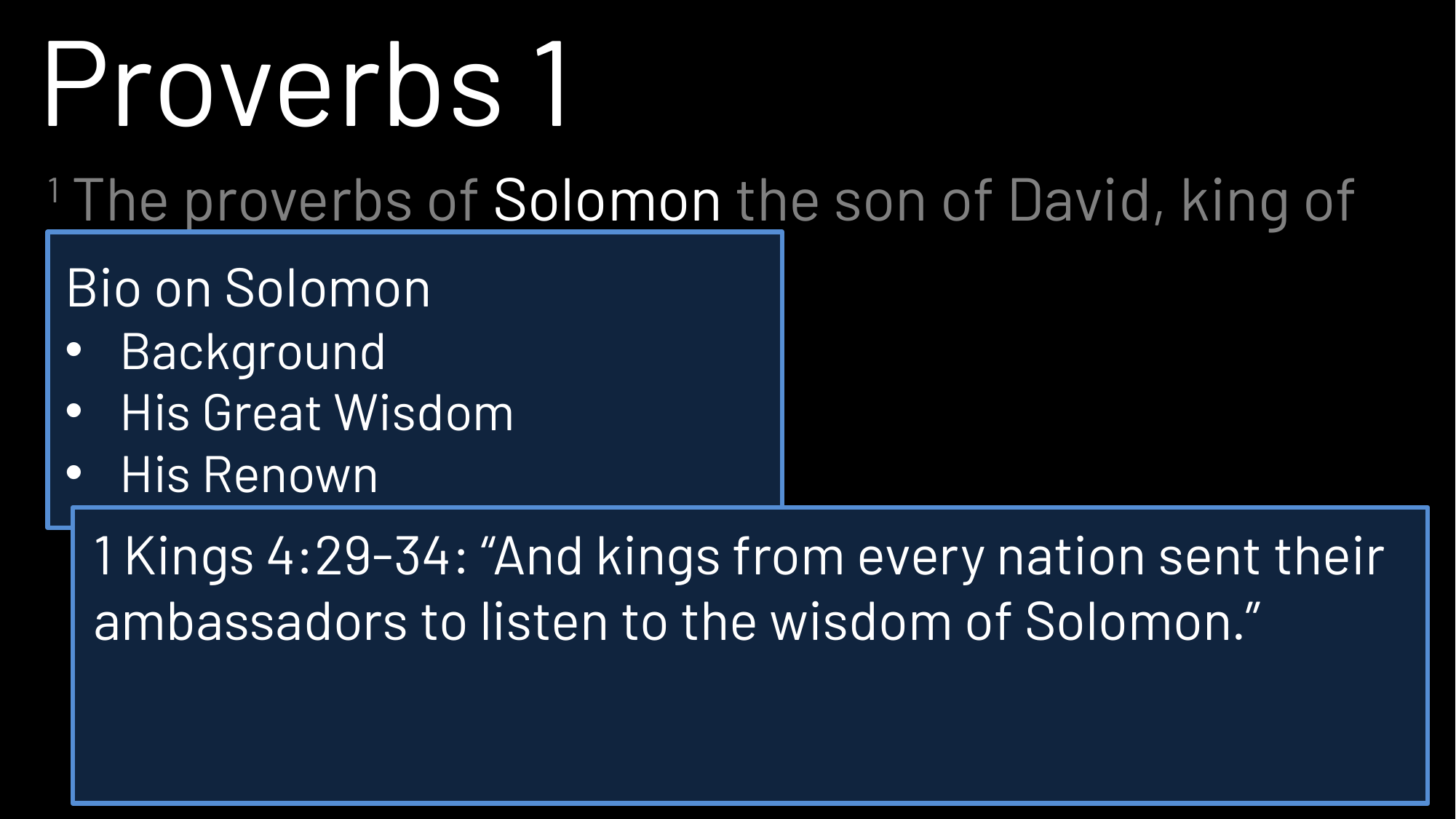

Proverbs 1
1 The proverbs of Solomon the son of David, king of Israel

Bio on Solomon
Background
His Great Wisdom
His Renown

1 Kings 4:29-34: “And kings from every nation sent their ambassadors to listen to the wisdom of Solomon.”